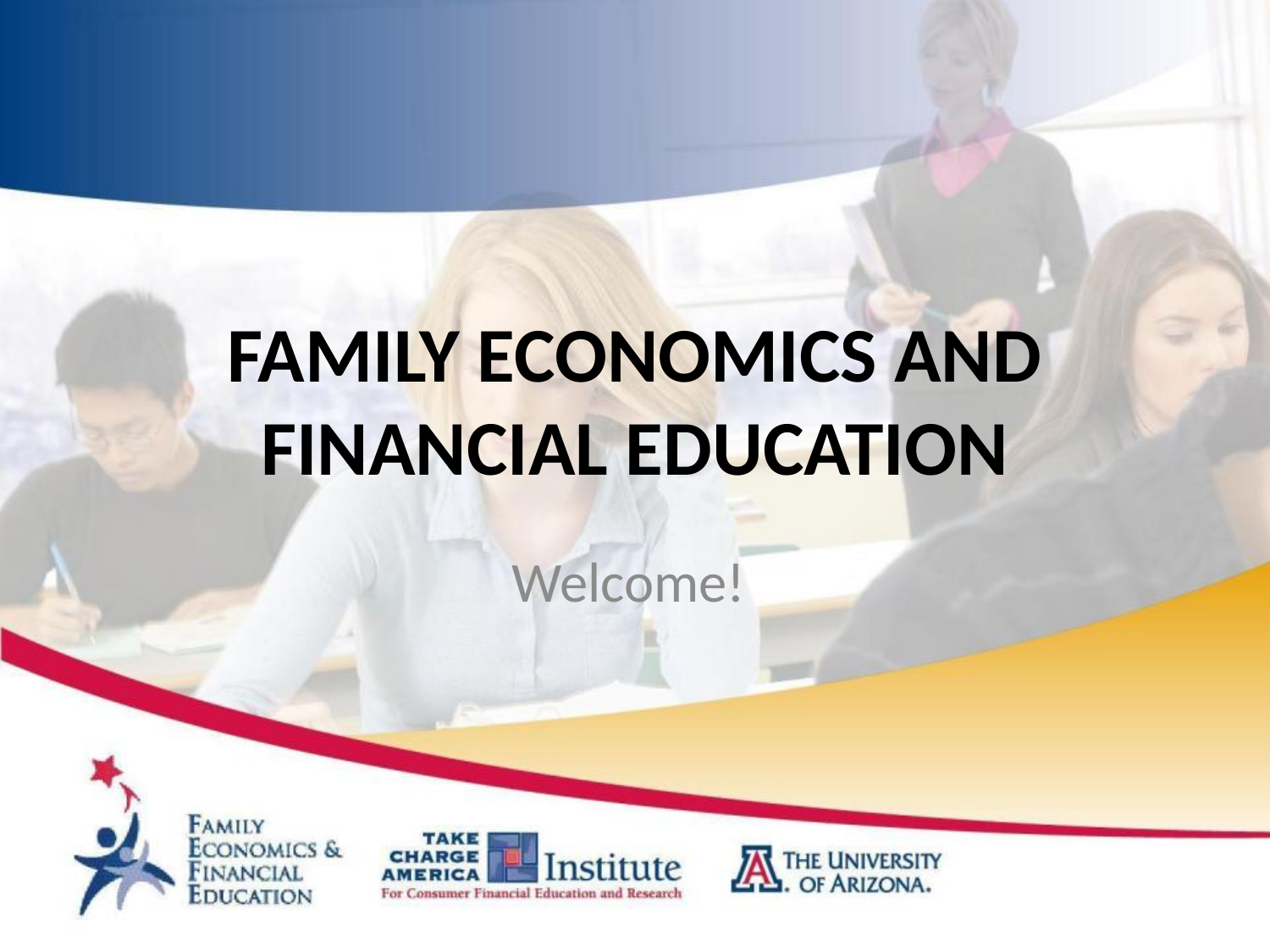

# Family Economics and Financial Education
Welcome!